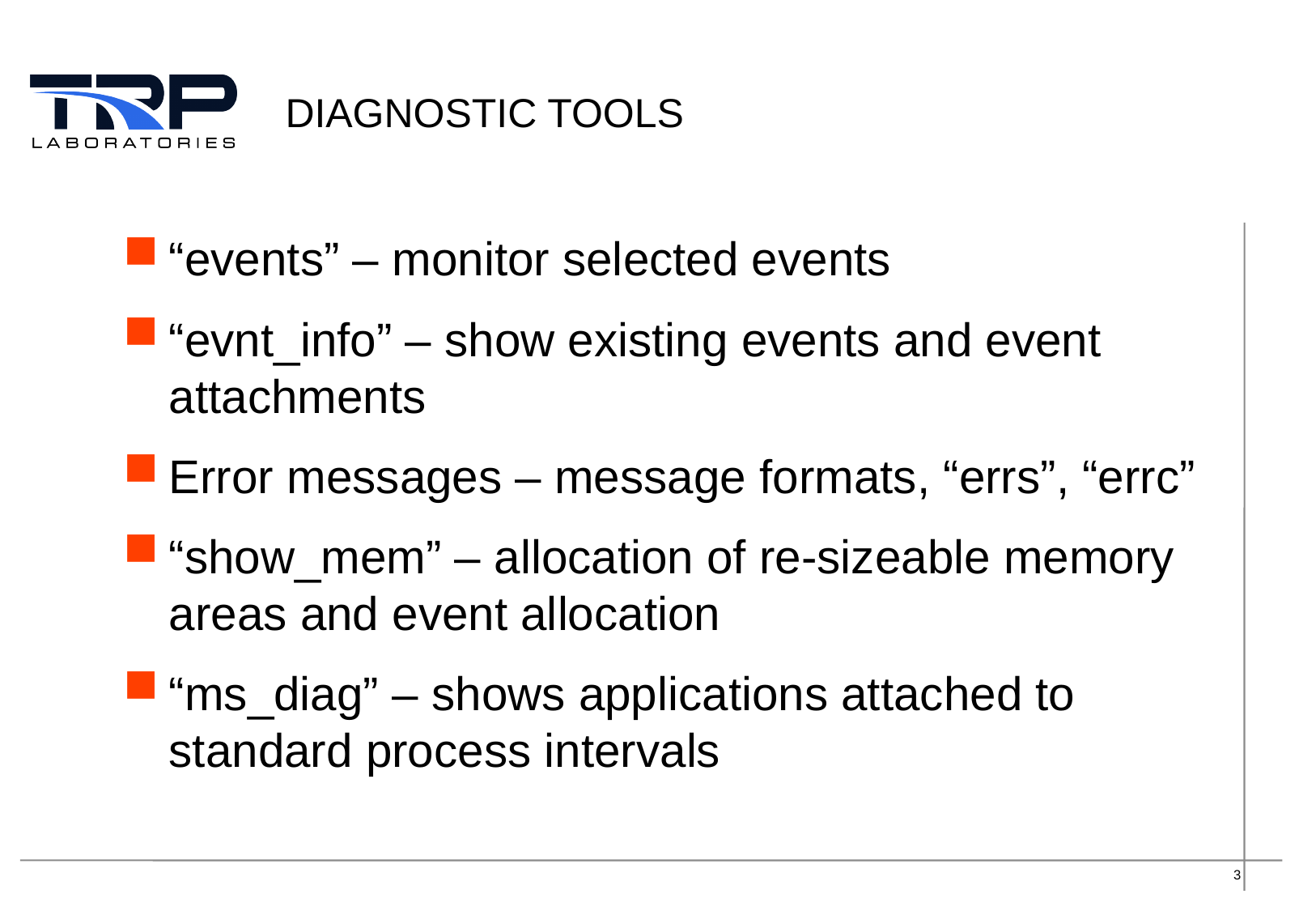

# Diagnostic Tools
“events” – monitor selected events
“evnt_info” – show existing events and event attachments
Error messages – message formats, “errs”, “errc”
“show_mem” – allocation of re-sizeable memory areas and event allocation
“ms_diag” – shows applications attached to standard process intervals